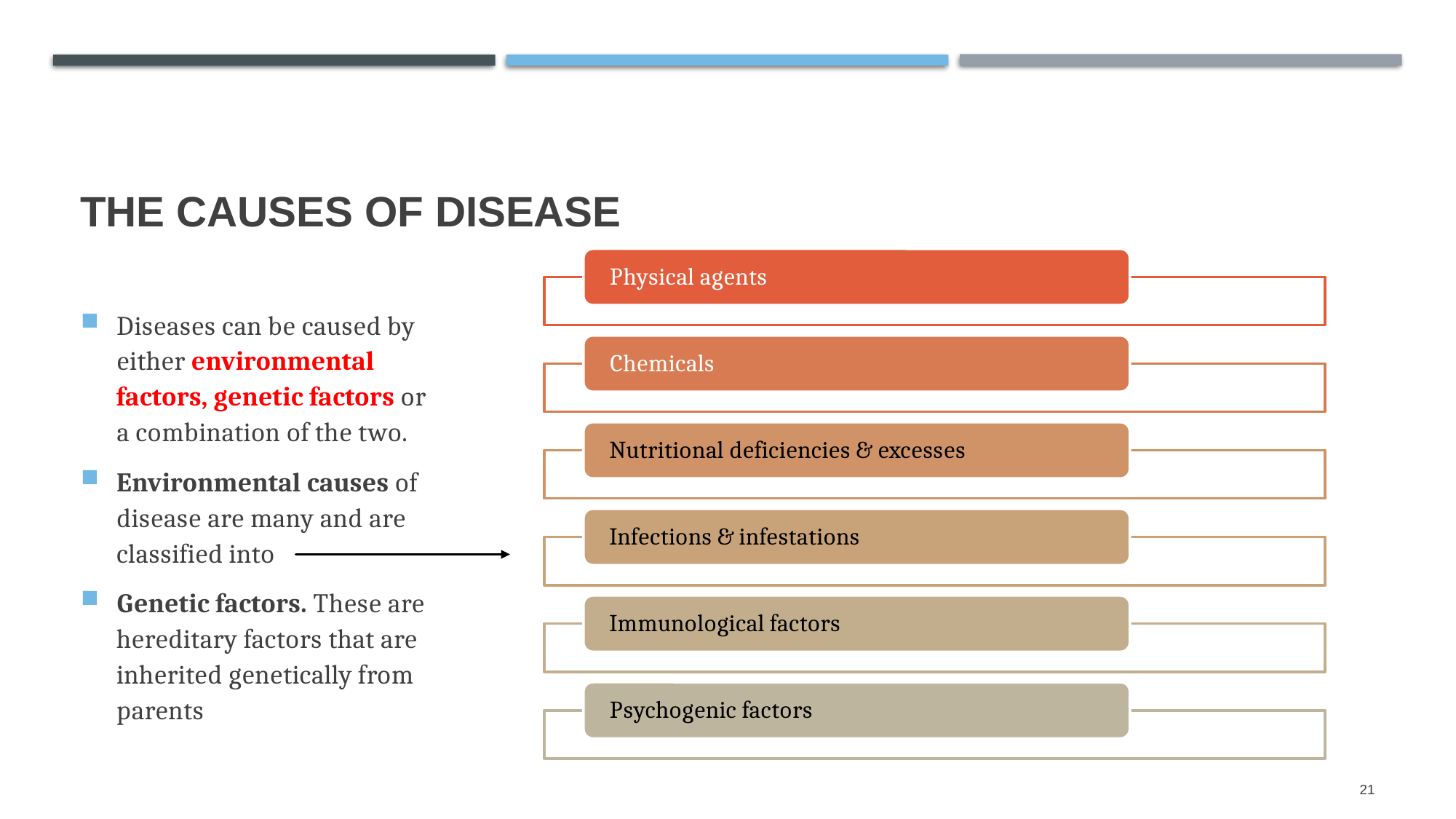

# The causes of disease
Physical agents
Chemicals
Nutritional deficiencies & excesses
Infections & infestations
Immunological factors
Psychogenic factors
Diseases can be caused by either environmental factors, genetic factors or a combination of the two.
Environmental causes of disease are many and are classified into
Genetic factors. These are hereditary factors that are inherited genetically from parents
21